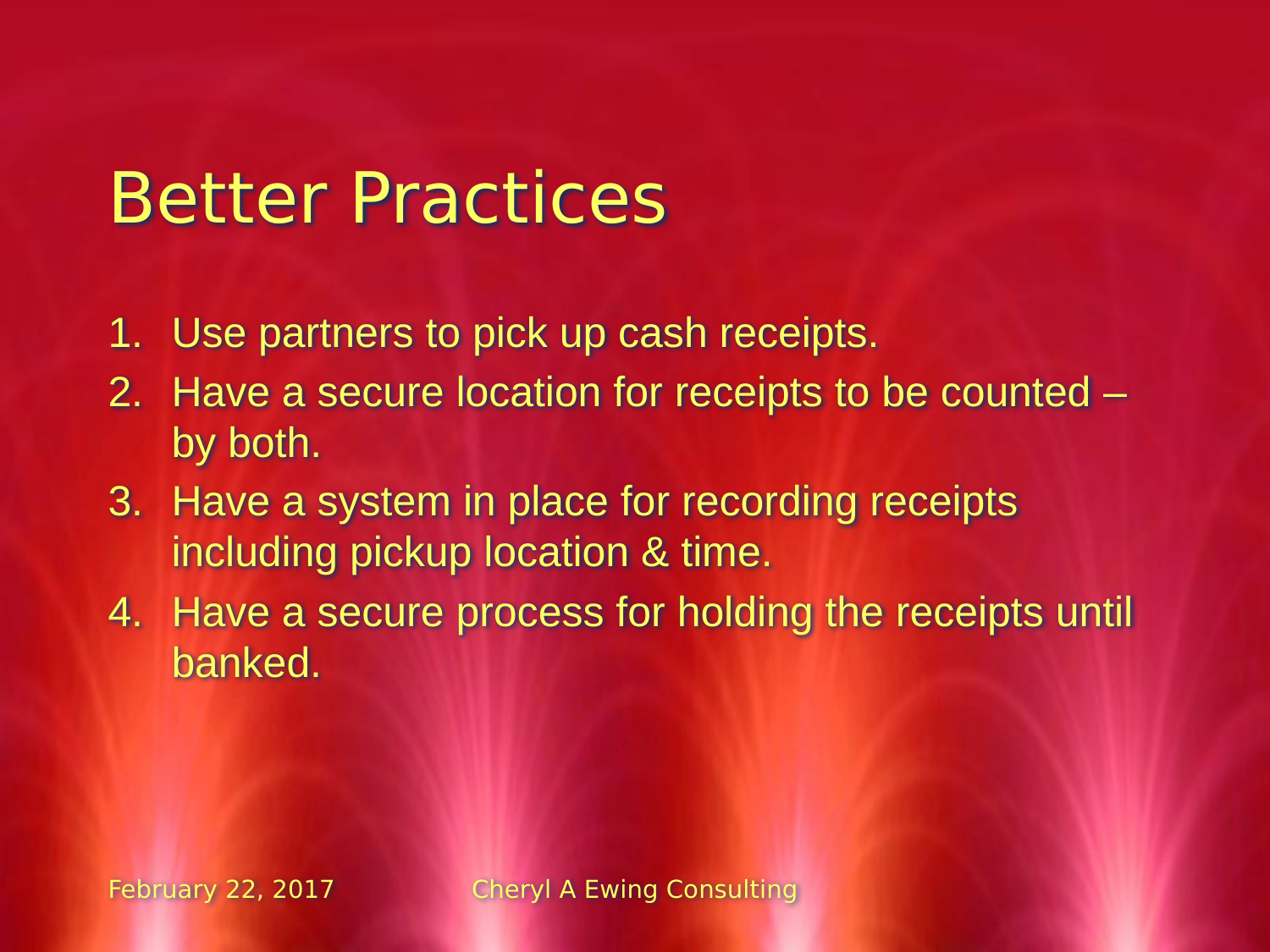

Better Practices

Use partners to pick up cash receipts.
Have a secure location for receipts to be counted – by both.
Have a system in place for recording receipts including pickup location & time.
Have a secure process for holding the receipts until banked.
February 22, 2017
Cheryl A Ewing Consulting